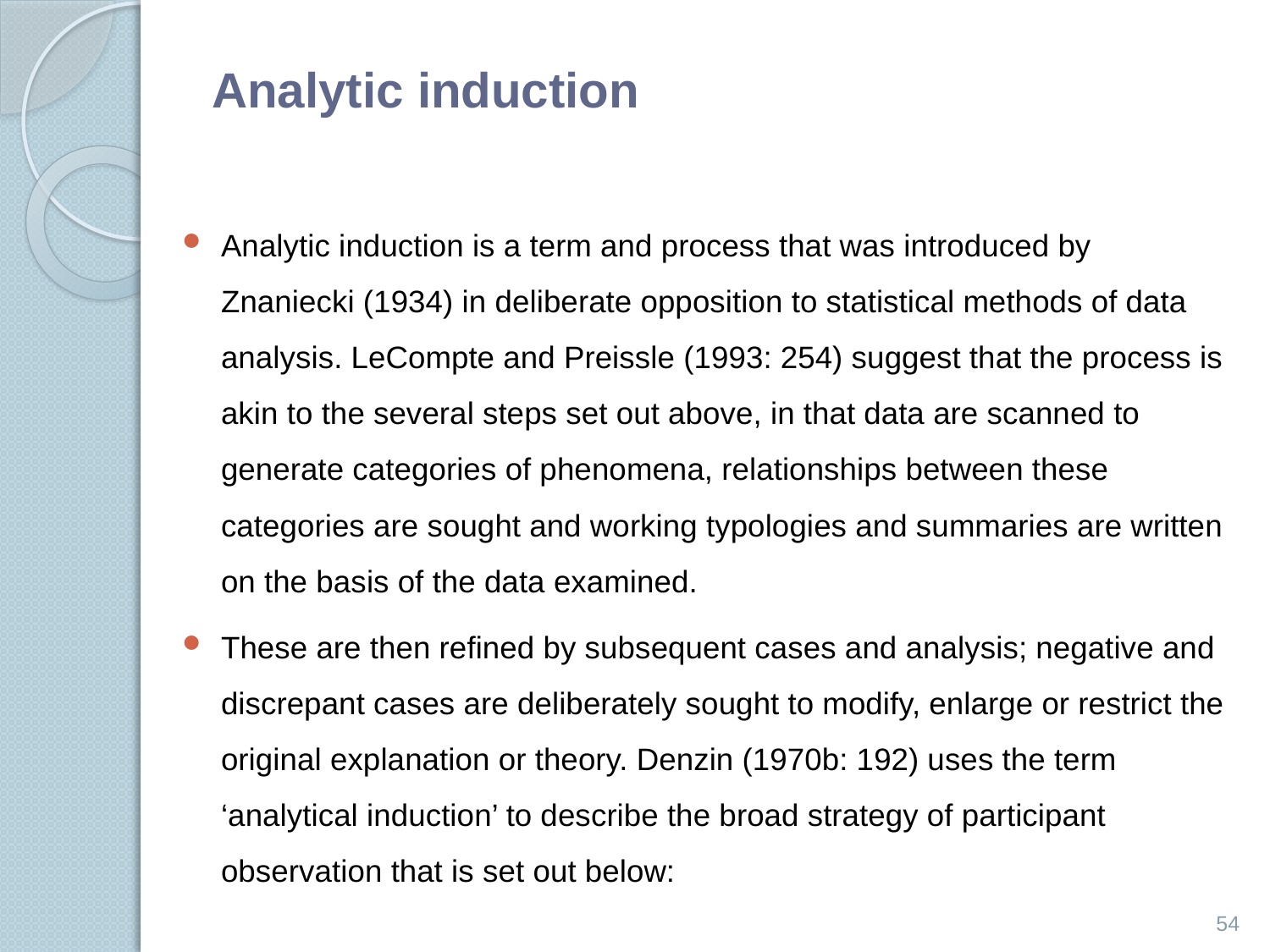

# Analytic induction
Analytic induction is a term and process that was introduced by Znaniecki (1934) in deliberate opposition to statistical methods of data analysis. LeCompte and Preissle (1993: 254) suggest that the process is akin to the several steps set out above, in that data are scanned to generate categories of phenomena, relationships between these categories are sought and working typologies and summaries are written on the basis of the data examined.
These are then reﬁned by subsequent cases and analysis; negative and discrepant cases are deliberately sought to modify, enlarge or restrict the original explanation or theory. Denzin (1970b: 192) uses the term ‘analytical induction’ to describe the broad strategy of participant observation that is set out below:

54